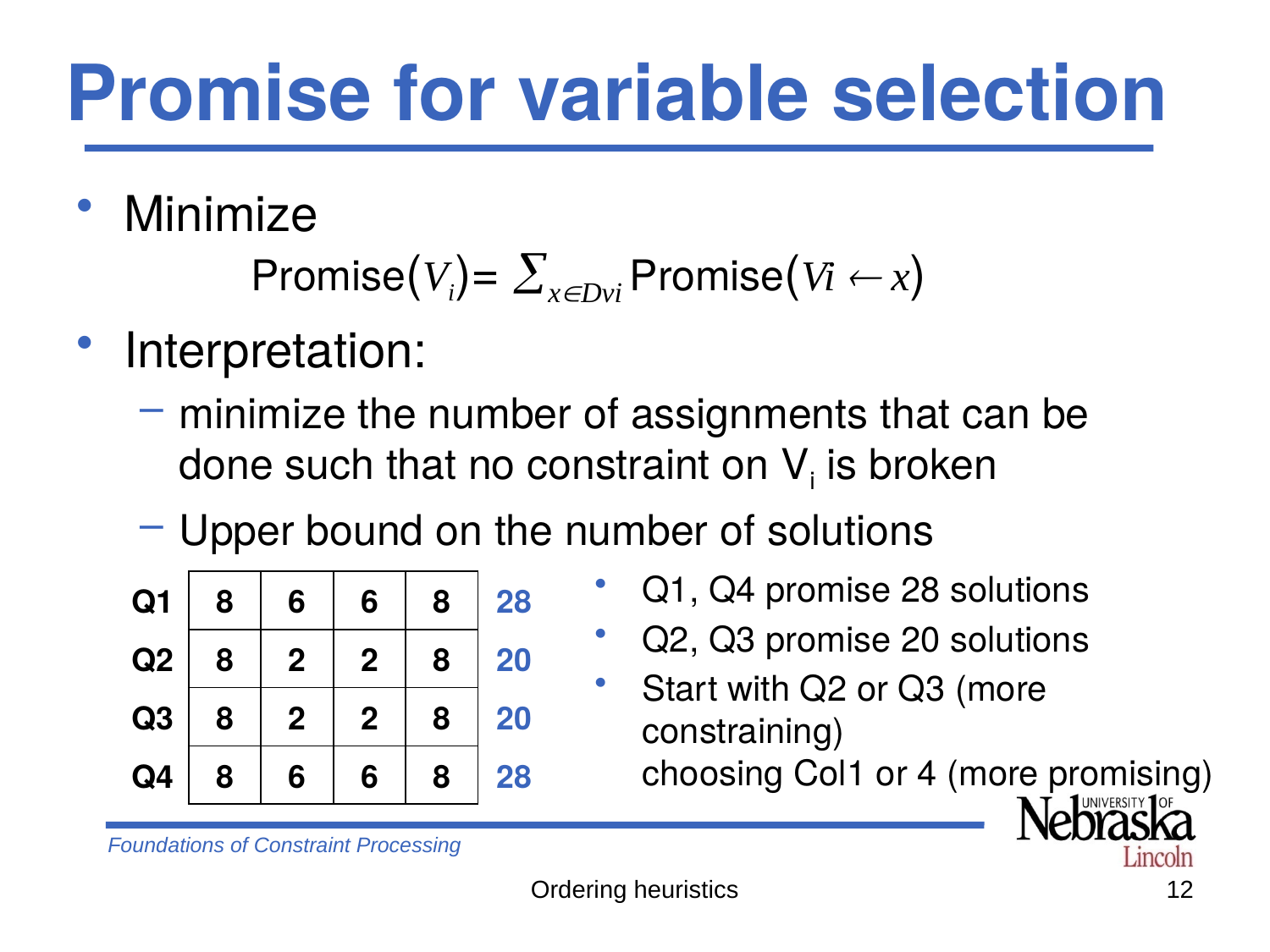

# Promise for variable selection
Minimize
	Promise(Vi)= ∑x∈Dvi Promise(Vi ← x)
Interpretation:
minimize the number of assignments that can be done such that no constraint on Vi is broken
Upper bound on the number of solutions
Q1, Q4 promise 28 solutions
Q2, Q3 promise 20 solutions
Start with Q2 or Q3 (more constraining)
choosing Col1 or 4 (more promising)
| Q1 | 8 | 6 | 6 | 8 | 28 |
| --- | --- | --- | --- | --- | --- |
| Q2 | 8 | 2 | 2 | 8 | 20 |
| Q3 | 8 | 2 | 2 | 8 | 20 |
| Q4 | 8 | 6 | 6 | 8 | 28 |
Ordering heuristics
12